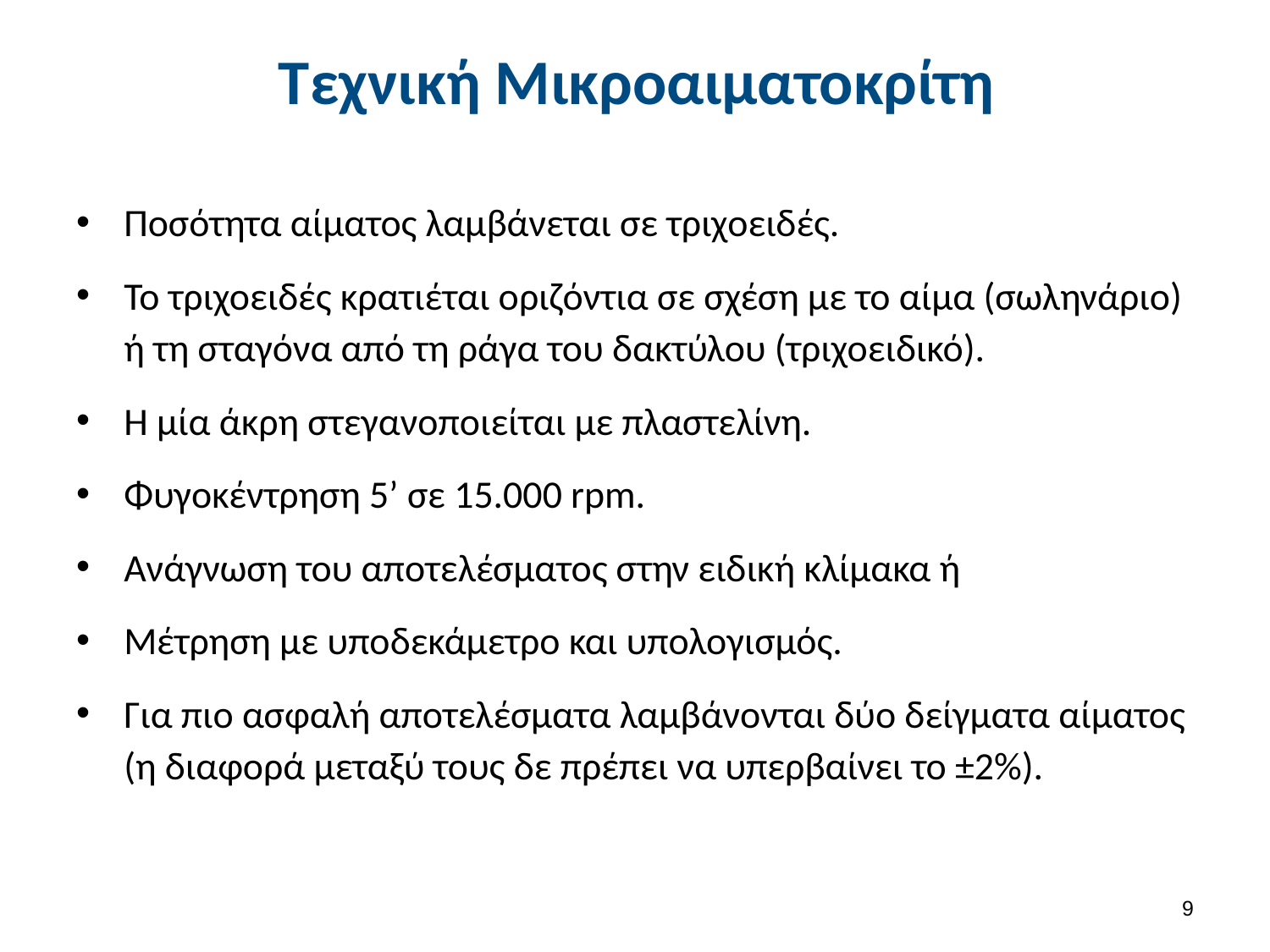

# Τεχνική Μικροαιματοκρίτη
Ποσότητα αίματος λαμβάνεται σε τριχοειδές.
Το τριχοειδές κρατιέται οριζόντια σε σχέση με το αίμα (σωληνάριο) ή τη σταγόνα από τη ράγα του δακτύλου (τριχοειδικό).
Η μία άκρη στεγανοποιείται με πλαστελίνη.
Φυγοκέντρηση 5’ σε 15.000 rpm.
Ανάγνωση του αποτελέσματος στην ειδική κλίμακα ή
Μέτρηση με υποδεκάμετρο και υπολογισμός.
Για πιο ασφαλή αποτελέσματα λαμβάνονται δύο δείγματα αίματος (η διαφορά μεταξύ τους δε πρέπει να υπερβαίνει το ±2%).
9